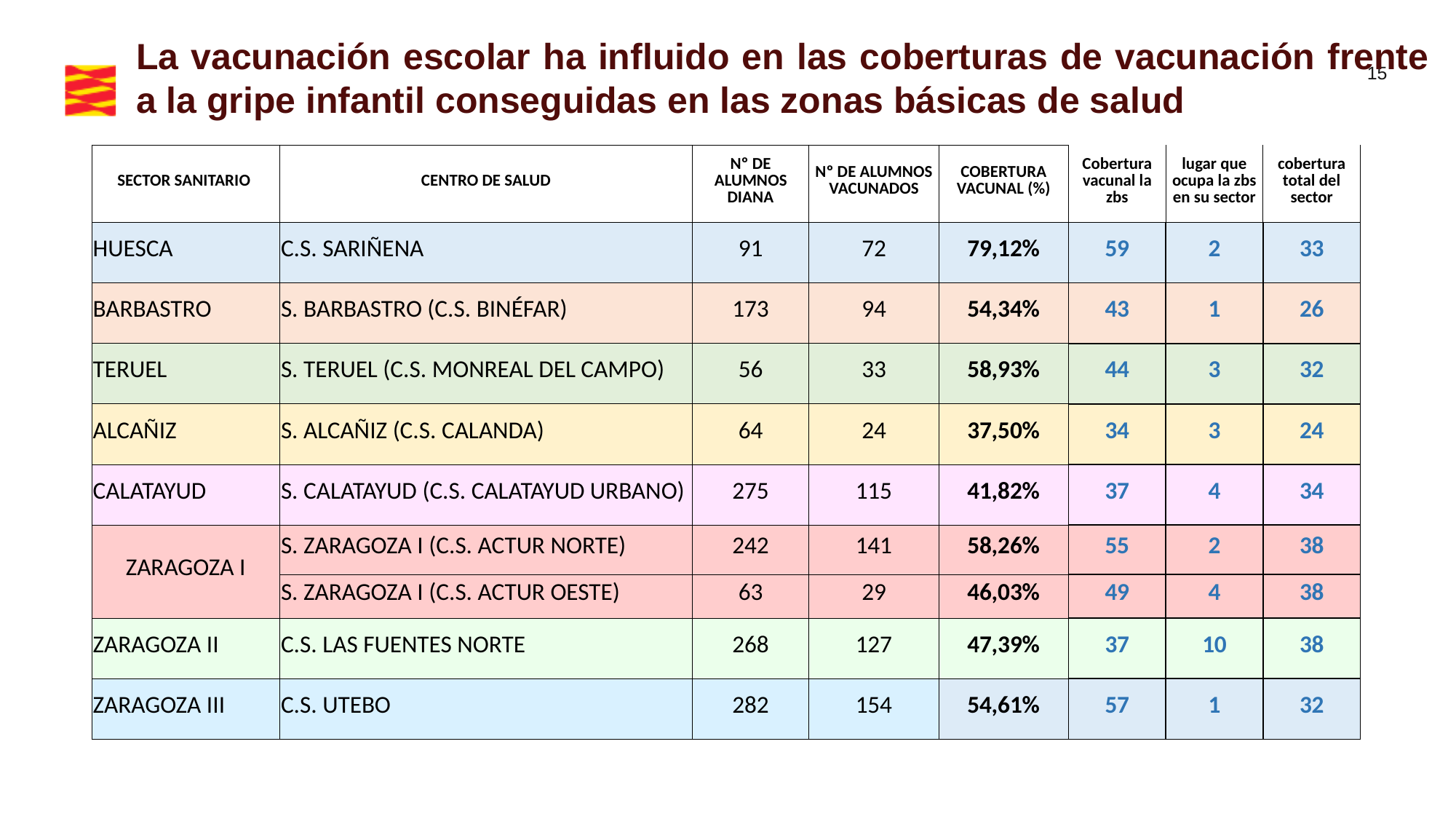

La vacunación escolar ha influido en las coberturas de vacunación frente a la gripe infantil conseguidas en las zonas básicas de salud
| SECTOR SANITARIO | CENTRO DE SALUD | Nº DE ALUMNOS DIANA | Nº DE ALUMNOS VACUNADOS | COBERTURA VACUNAL (%) | Cobertura vacunal la zbs | lugar que ocupa la zbs en su sector | cobertura total del sector |
| --- | --- | --- | --- | --- | --- | --- | --- |
| HUESCA | C.S. SARIÑENA | 91 | 72 | 79,12% | 59 | 2 | 33 |
| BARBASTRO | S. BARBASTRO (C.S. BINÉFAR) | 173 | 94 | 54,34% | 43 | 1 | 26 |
| TERUEL | S. TERUEL (C.S. MONREAL DEL CAMPO) | 56 | 33 | 58,93% | 44 | 3 | 32 |
| ALCAÑIZ | S. ALCAÑIZ (C.S. CALANDA) | 64 | 24 | 37,50% | 34 | 3 | 24 |
| CALATAYUD | S. CALATAYUD (C.S. CALATAYUD URBANO) | 275 | 115 | 41,82% | 37 | 4 | 34 |
| ZARAGOZA I | S. ZARAGOZA I (C.S. ACTUR NORTE) | 242 | 141 | 58,26% | 55 | 2 | 38 |
|  | S. ZARAGOZA I (C.S. ACTUR OESTE) | 63 | 29 | 46,03% | 49 | 4 | 38 |
| ZARAGOZA II | C.S. LAS FUENTES NORTE | 268 | 127 | 47,39% | 37 | 10 | 38 |
| ZARAGOZA III | C.S. UTEBO | 282 | 154 | 54,61% | 57 | 1 | 32 |